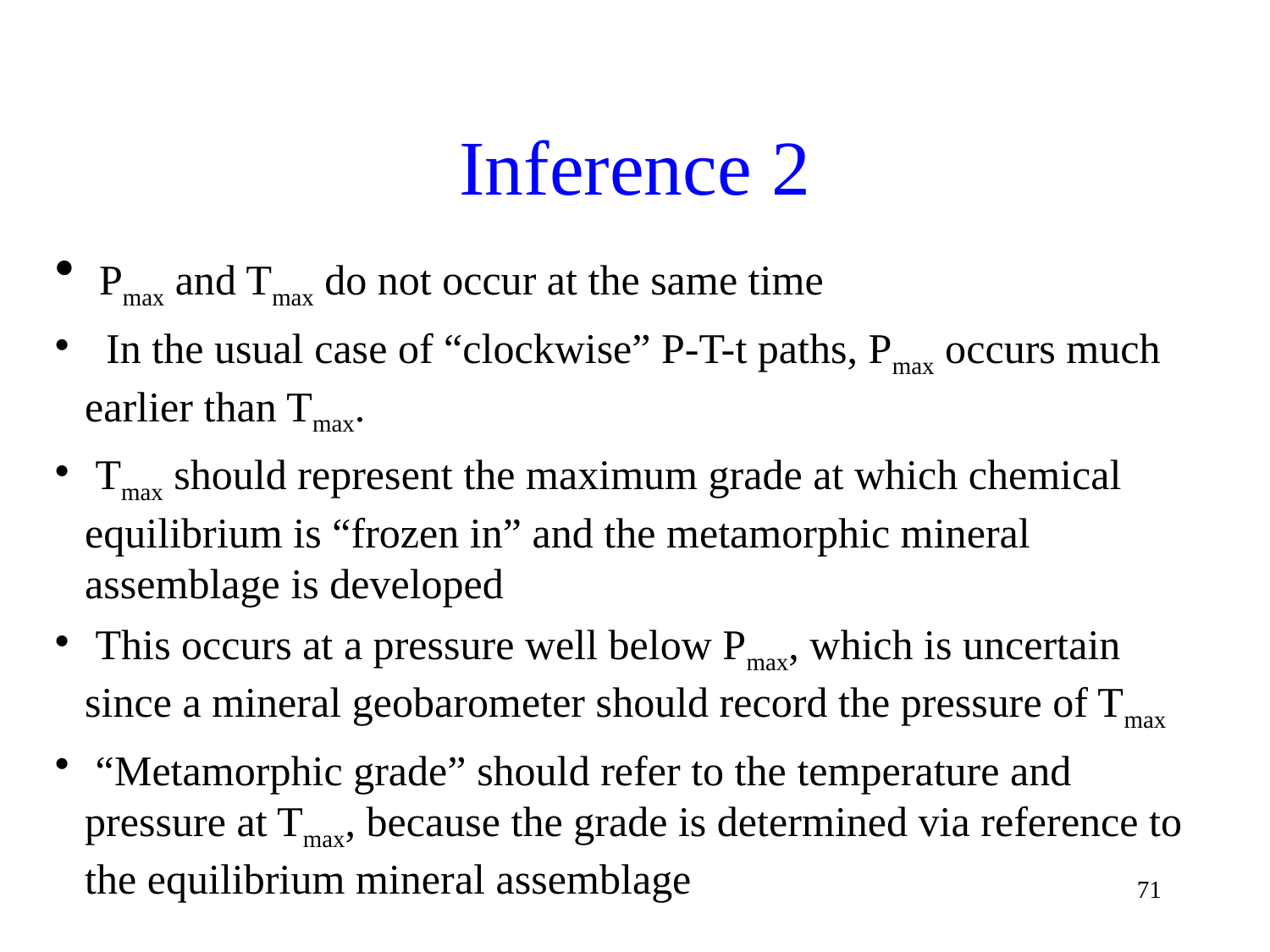

# Inference 2
 Pmax and Tmax do not occur at the same time
  In the usual case of “clockwise” P-T-t paths, Pmax occurs much earlier than Tmax.
 Tmax should represent the maximum grade at which chemical equilibrium is “frozen in” and the metamorphic mineral assemblage is developed
 This occurs at a pressure well below Pmax, which is uncertain since a mineral geobarometer should record the pressure of Tmax
 “Metamorphic grade” should refer to the temperature and pressure at Tmax, because the grade is determined via reference to the equilibrium mineral assemblage
71